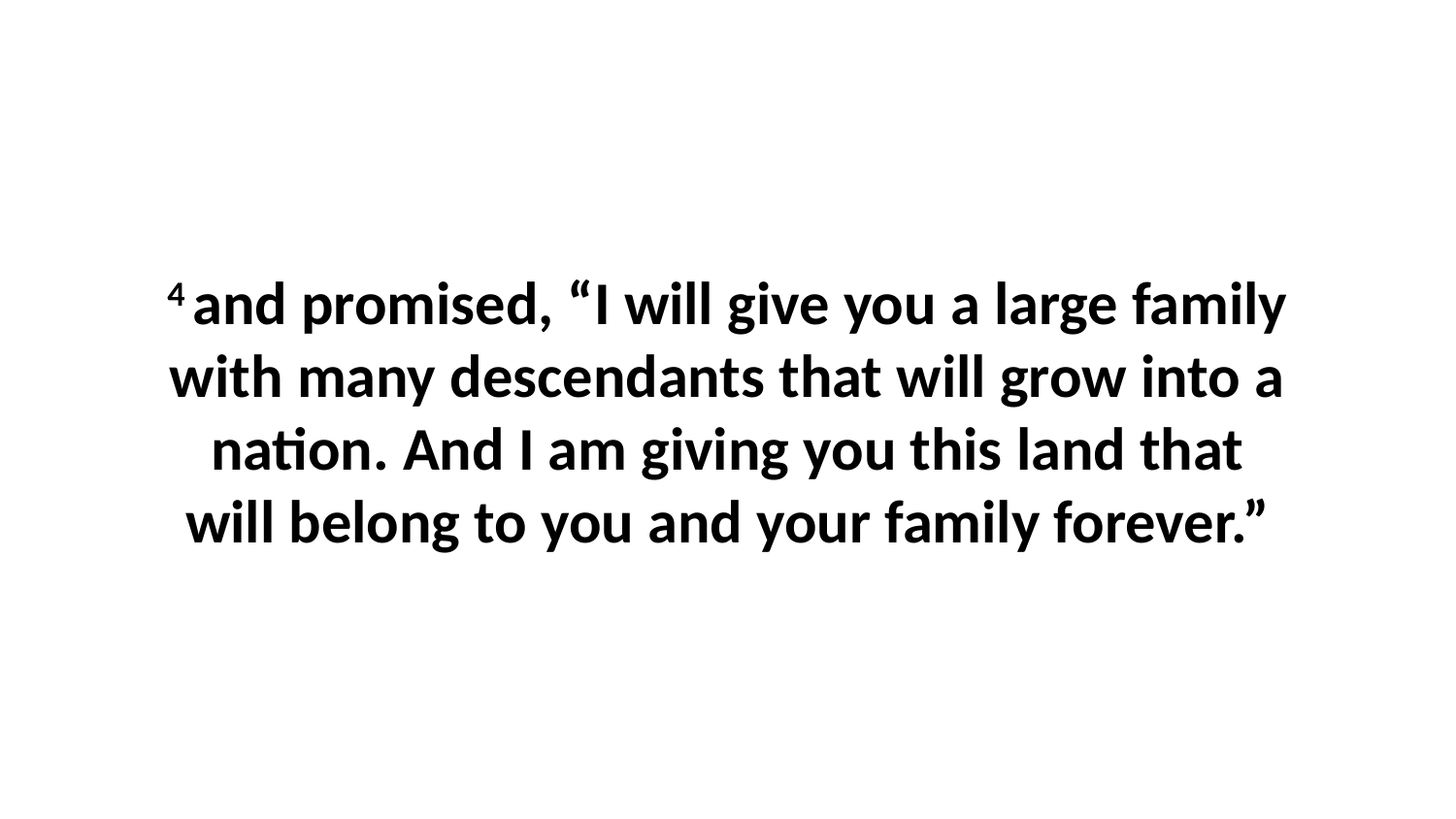

4 and promised, “I will give you a large family with many descendants that will grow into a nation. And I am giving you this land that will belong to you and your family forever.”